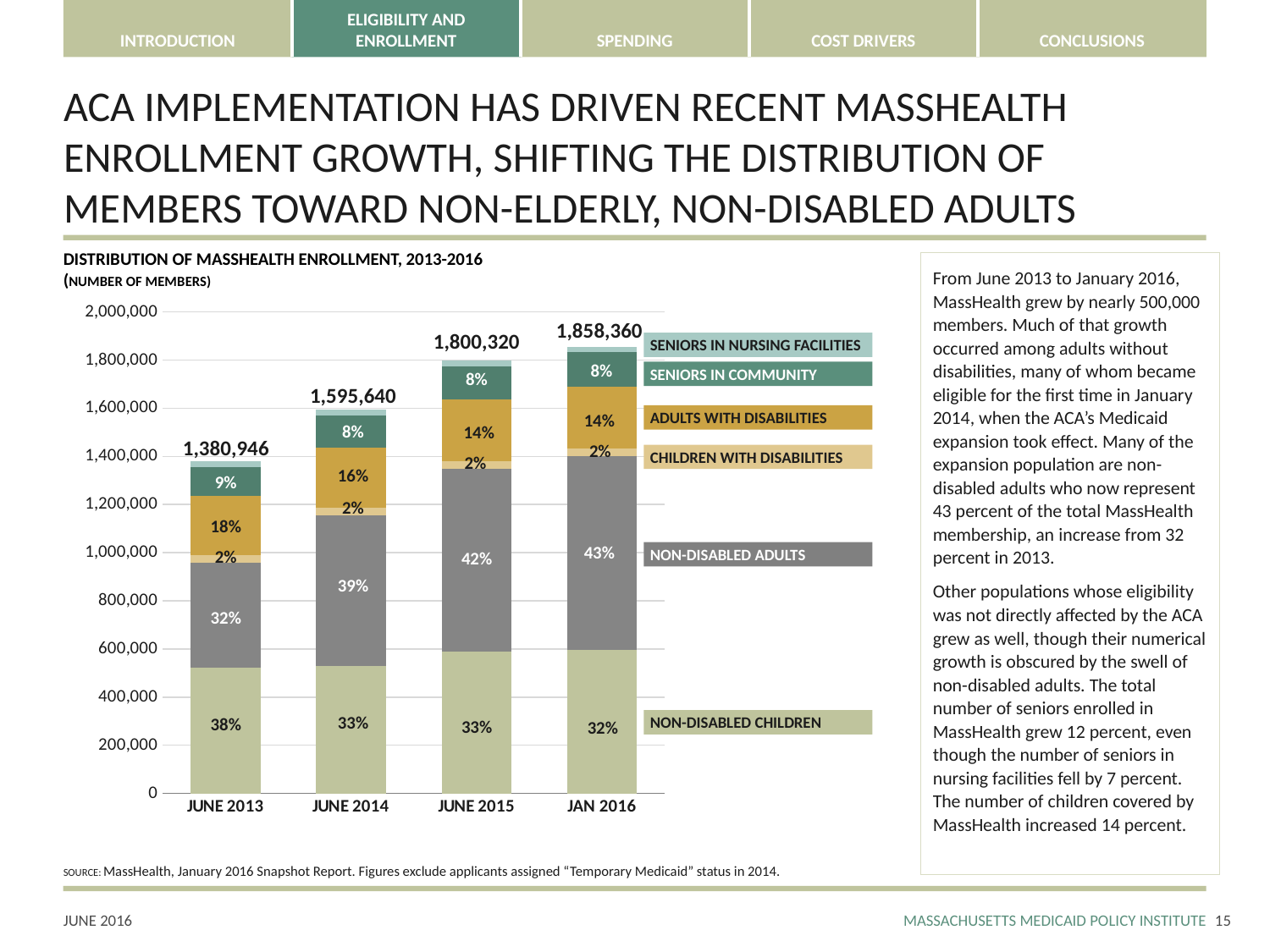

# ACA IMPLEMENTATION HAS DRIVEN RECENT MASSHEALTH ENROLLMENT GROWTH, SHIFTING THE DISTRIBUTION OF MEMBERS TOWARD NON-ELDERLY, NON-DISABLED ADULTS
DISTRIBUTION OF MASSHEALTH ENROLLMENT, 2013-2016
(NUMBER OF MEMBERS)

From June 2013 to January 2016, MassHealth grew by nearly 500,000 members. Much of that growth occurred among adults without disabilities, many of whom became eligible for the first time in January 2014, when the ACA’s Medicaid expansion took effect. Many of the expansion population are non-disabled adults who now represent 43 percent of the total MassHealth membership, an increase from 32 percent in 2013.
Other populations whose eligibility was not directly affected by the ACA grew as well, though their numerical growth is obscured by the swell of non-disabled adults. The total number of seniors enrolled in MassHealth grew 12 percent, even though the number of seniors in nursing facilities fell by 7 percent. The number of children covered by MassHealth increased 14 percent.

[unsupported chart]

1,858,360
1,800,320
SENIORS IN NURSING FACILITIES
8%
SENIORS IN COMMUNITY
8%
1,595,640
14%
ADULTS WITH DISABILITIES
8%
14%
1,380,946
2%
CHILDREN WITH DISABILITIES
2%
16%
9%
2%
18%
43%
2%
42%
NON-DISABLED ADULTS
39%
32%
33%
38%
33%
NON-DISABLED CHILDREN
32%
SOURCE: MassHealth, January 2016 Snapshot Report. Figures exclude applicants assigned “Temporary Medicaid” status in 2014.
15